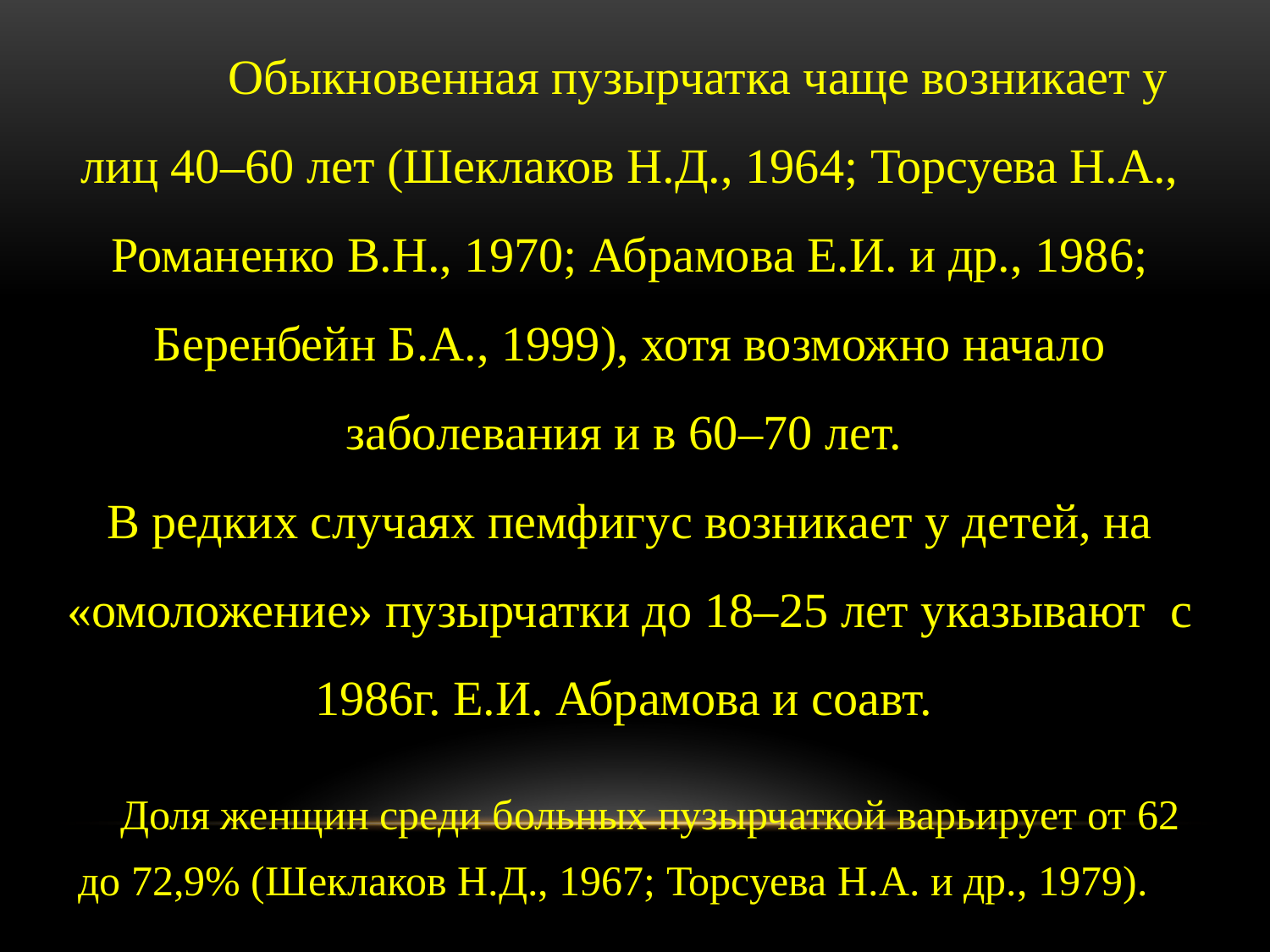

Обыкновенная пузырчатка чаще возникает у лиц 40–60 лет (Шеклаков Н.Д., 1964; Торсуева Н.А., Романенко В.Н., 1970; Абрамова Е.И. и др., 1986; Беренбейн Б.А., 1999), хотя возможно начало заболевания и в 60–70 лет.
В редких случаях пемфигус возникает у детей, на «омоложение» пузырчатки до 18–25 лет указывают  с 1986г. Е.И. Абрамова и соавт.
      Доля женщин среди больных пузырчаткой варьирует от 62 до 72,9% (Шеклаков Н.Д., 1967; Торсуева Н.А. и др., 1979).